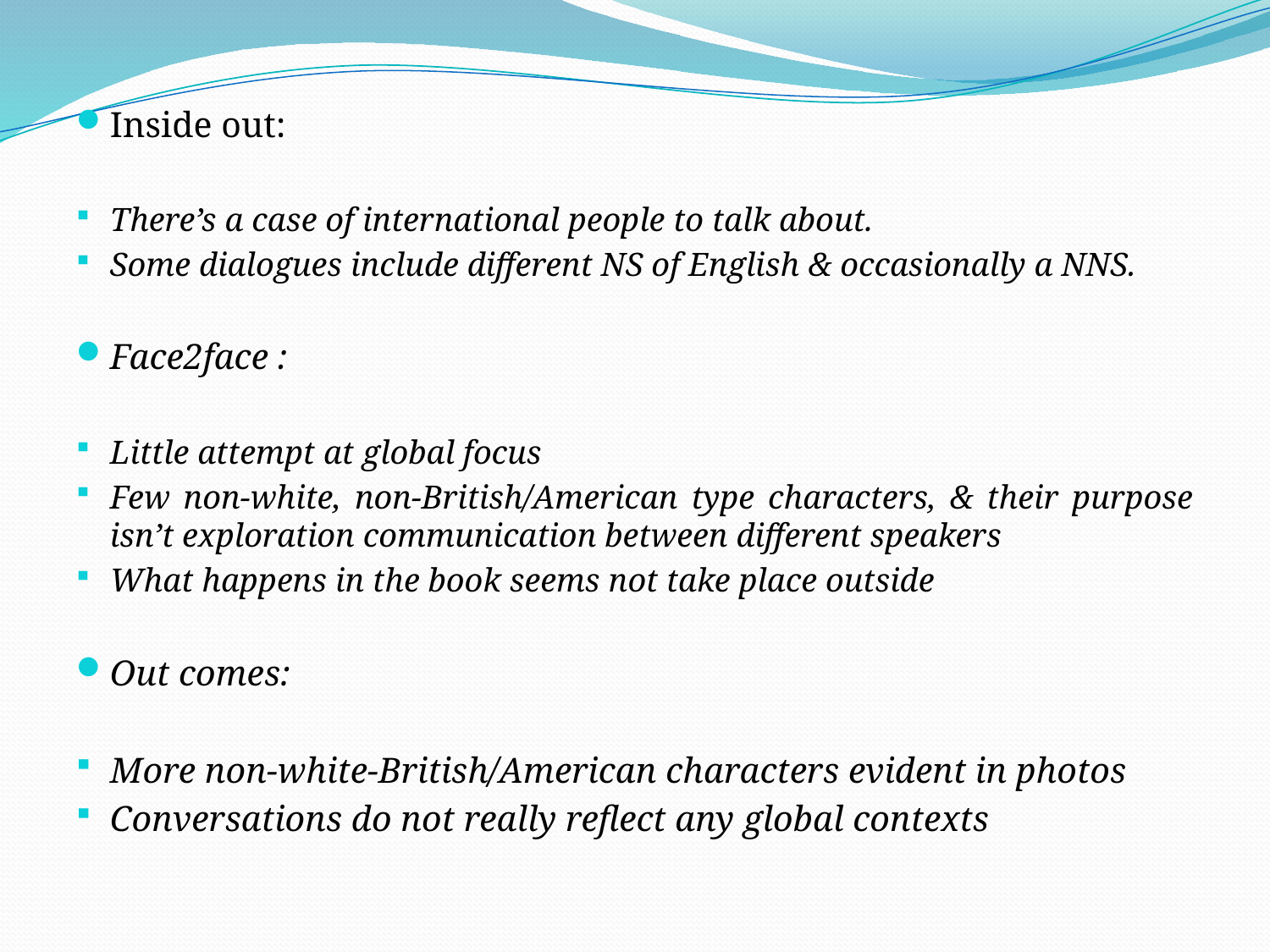

Inside out:

There’s a case of international people to talk about.
Some dialogues include different NS of English & occasionally a NNS.

Face2face :

Little attempt at global focus
Few non-white, non-British/American type characters, & their purpose isn’t exploration communication between different speakers
What happens in the book seems not take place outside

Out comes:

More non-white-British/American characters evident in photos
Conversations do not really reflect any global contexts